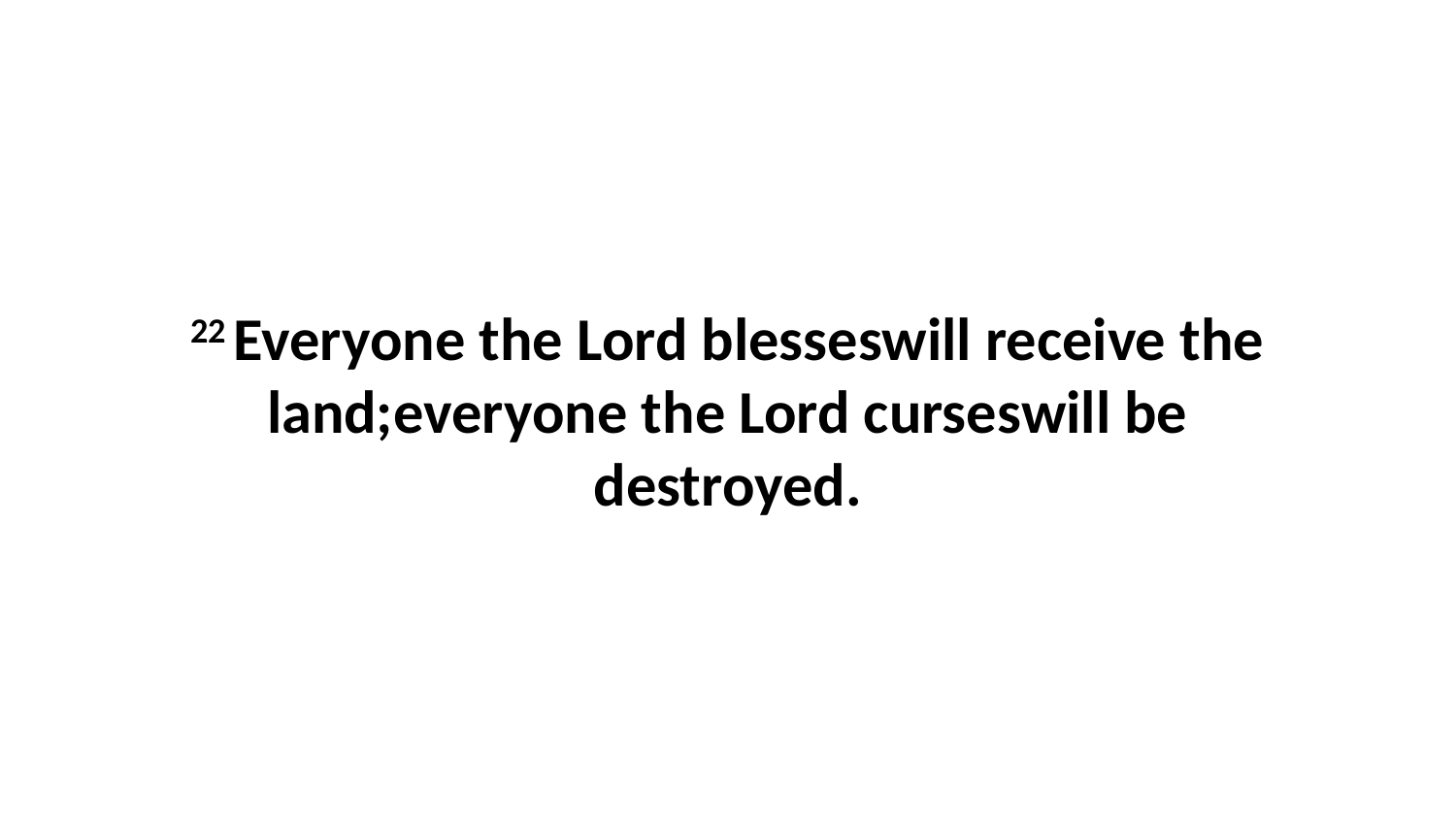

22 Everyone the Lord blesseswill receive the land;everyone the Lord curseswill be destroyed.